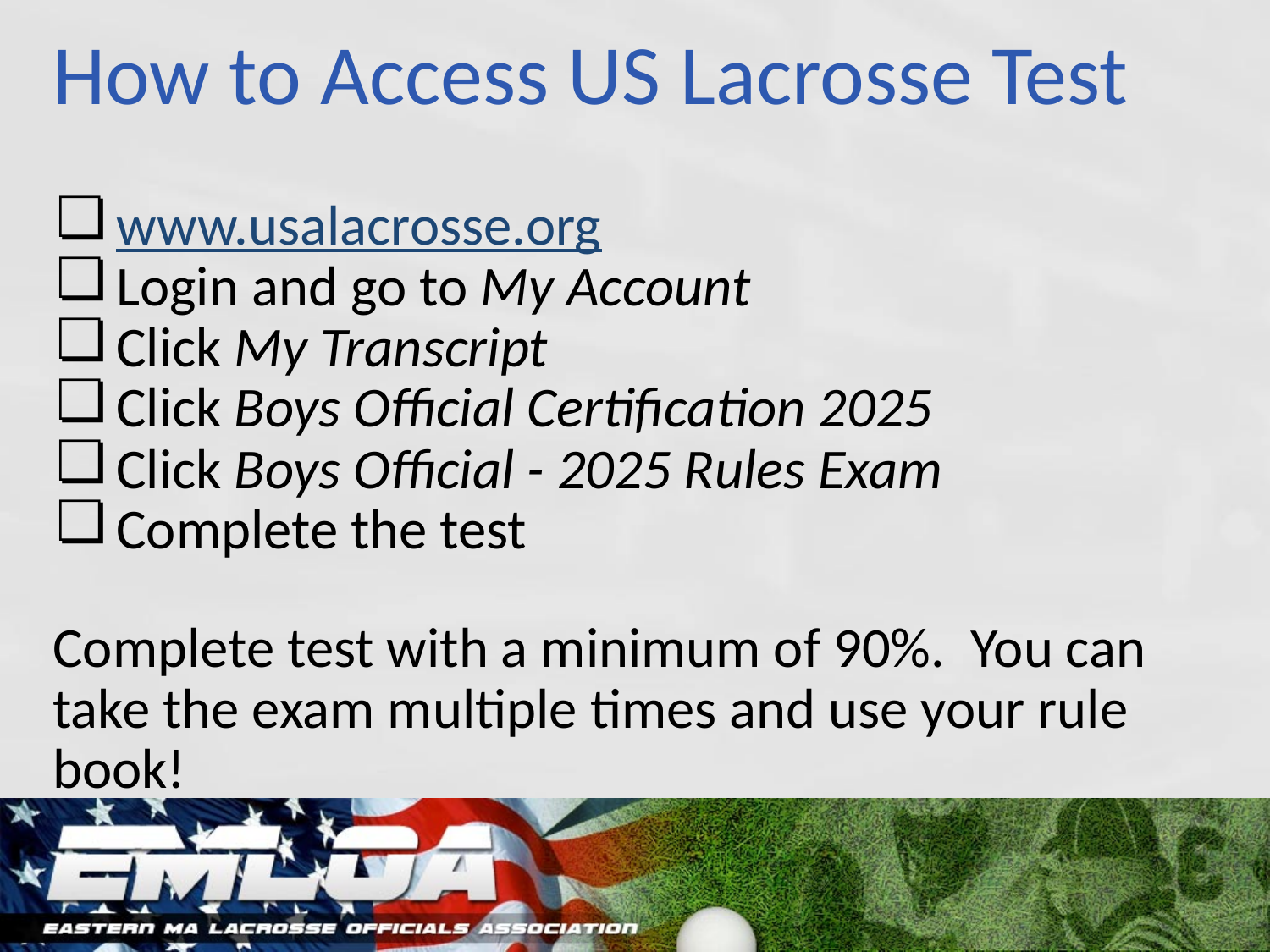

# How to Access US Lacrosse Test
www.usalacrosse.org
Login and go to My Account
Click My Transcript
Click Boys Official Certification 2025
Click Boys Official - 2025 Rules Exam
Complete the test

Complete test with a minimum of 90%.  You can take the exam multiple times and use your rule book!